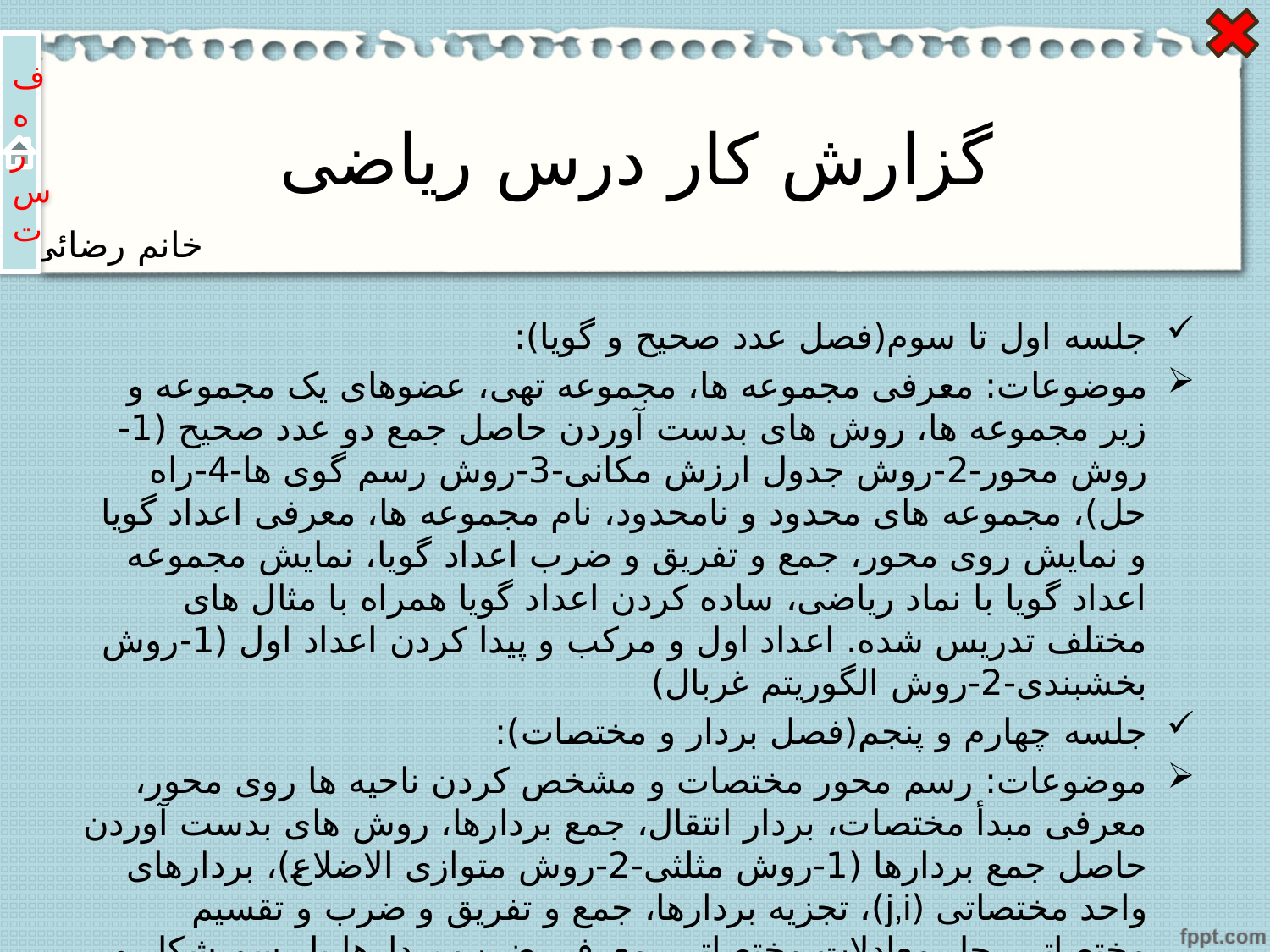

ف
ه
ر
س
ت
# گزارش کار درس ریاضی
خانم رضائی
جلسه اول تا سوم(فصل عدد صحیح و گویا):
موضوعات: معرفی مجموعه ها، مجموعه تهی، عضوهای یک مجموعه و زیر مجموعه ها، روش های بدست آوردن حاصل جمع دو عدد صحیح (1-روش محور-2-روش جدول ارزش مکانی-3-روش رسم گوی ها-4-راه حل)، مجموعه های محدود و نامحدود، نام مجموعه ها، معرفی اعداد گویا و نمایش روی محور، جمع و تفریق و ضرب اعداد گویا، نمایش مجموعه اعداد گویا با نماد ریاضی، ساده کردن اعداد گویا همراه با مثال های مختلف تدریس شده. اعداد اول و مرکب و پیدا کردن اعداد اول (1-روش بخشبندی-2-روش الگوریتم غربال)
جلسه چهارم و پنجم(فصل بردار و مختصات):
موضوعات: رسم محور مختصات و مشخص کردن ناحیه ها روی محور، معرفی مبدأ مختصات، بردار انتقال، جمع بردارها، روش های بدست آوردن حاصل جمع بردارها (1-روش مثلثی-2-روش متوازی الاضلاع)، بردارهای واحد مختصاتی (j,i)، تجزیه بردارها، جمع و تفریق و ضرب و تقسیم مختصاتی، حل معادلات مختصاتی، معرفی ضرب بردارها با رسم شکل و بردار، بدست آوردن حاصل جمع بردار همراه با جایگزین کردن بردارهای قبلی با مختصاتشان.